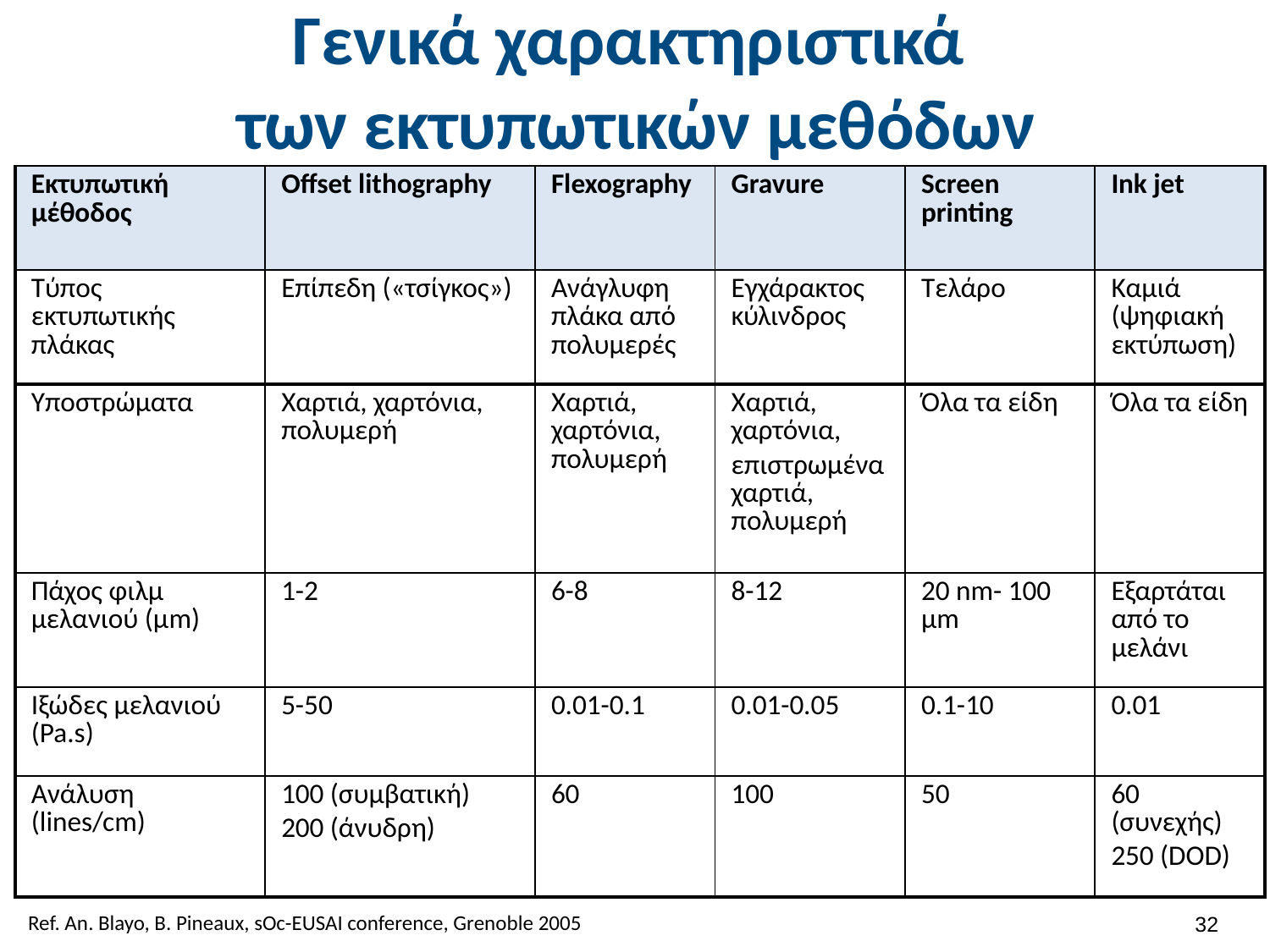

# Γενικά χαρακτηριστικά των εκτυπωτικών μεθόδων
| Εκτυπωτική μέθοδος | Offset lithography | Flexography | Gravure | Screen printing | Ink jet |
| --- | --- | --- | --- | --- | --- |
| Τύπος εκτυπωτικής πλάκας | Επίπεδη («τσίγκος») | Ανάγλυφη πλάκα από πολυμερές | Εγχάρακτος κύλινδρος | Τελάρο | Καμιά (ψηφιακή εκτύπωση) |
| Υποστρώματα | Χαρτιά, χαρτόνια, πολυμερή | Χαρτιά, χαρτόνια, πολυμερή | Χαρτιά, χαρτόνια, επιστρωμένα χαρτιά, πολυμερή | Όλα τα είδη | Όλα τα είδη |
| Πάχος φιλμ μελανιού (μm) | 1-2 | 6-8 | 8-12 | 20 nm- 100 μm | Εξαρτάται από το μελάνι |
| Ιξώδες μελανιού (Pa.s) | 5-50 | 0.01-0.1 | 0.01-0.05 | 0.1-10 | 0.01 |
| Ανάλυση (lines/cm) | 100 (συμβατική) 200 (άνυδρη) | 60 | 100 | 50 | 60 (συνεχής) 250 (DOD) |
32
Ref. An. Blayo, B. Pineaux, sOc-EUSAI conference, Grenoble 2005